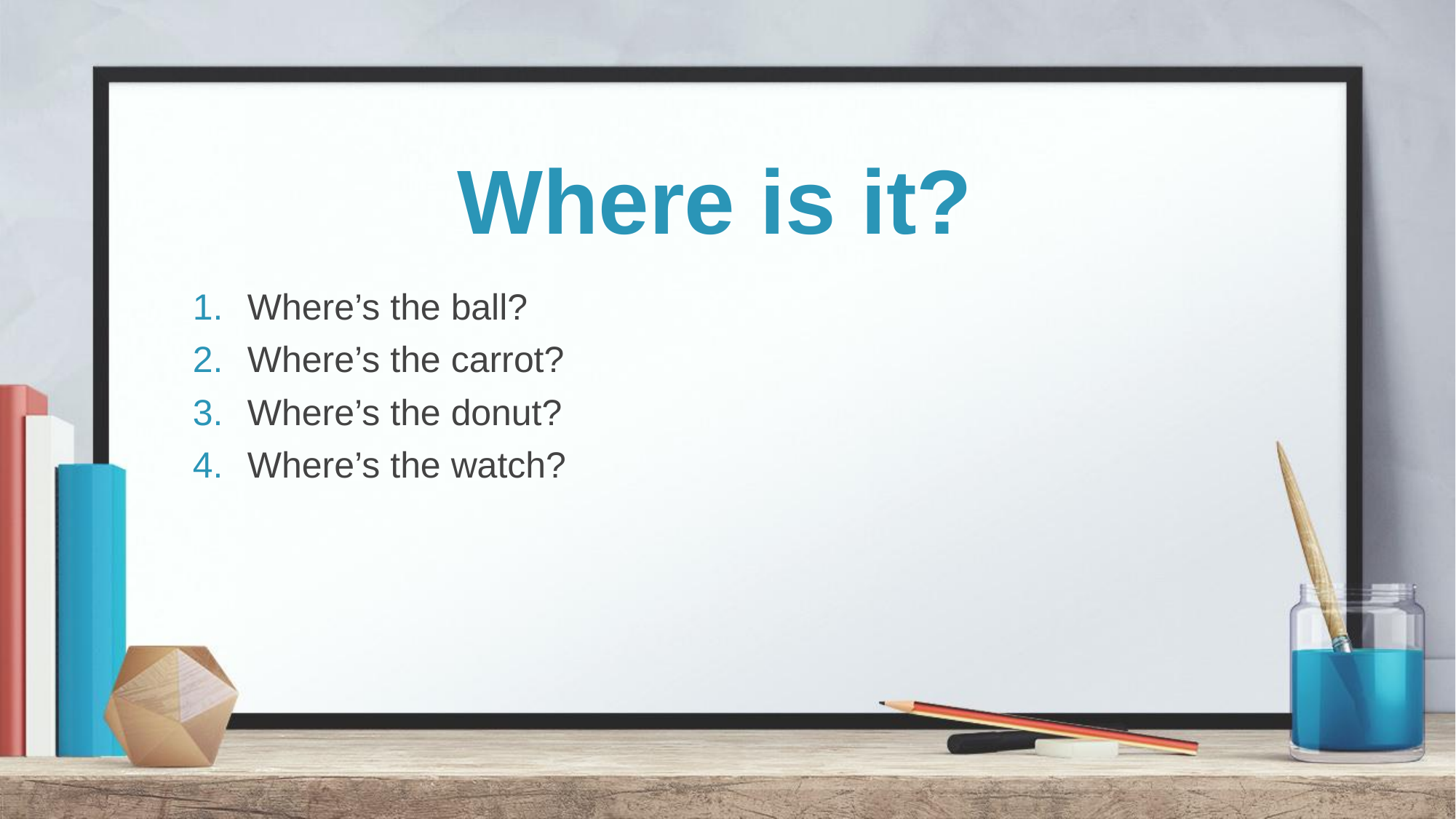

# Where is it?
Where’s the ball?
Where’s the carrot?
Where’s the donut?
Where’s the watch?